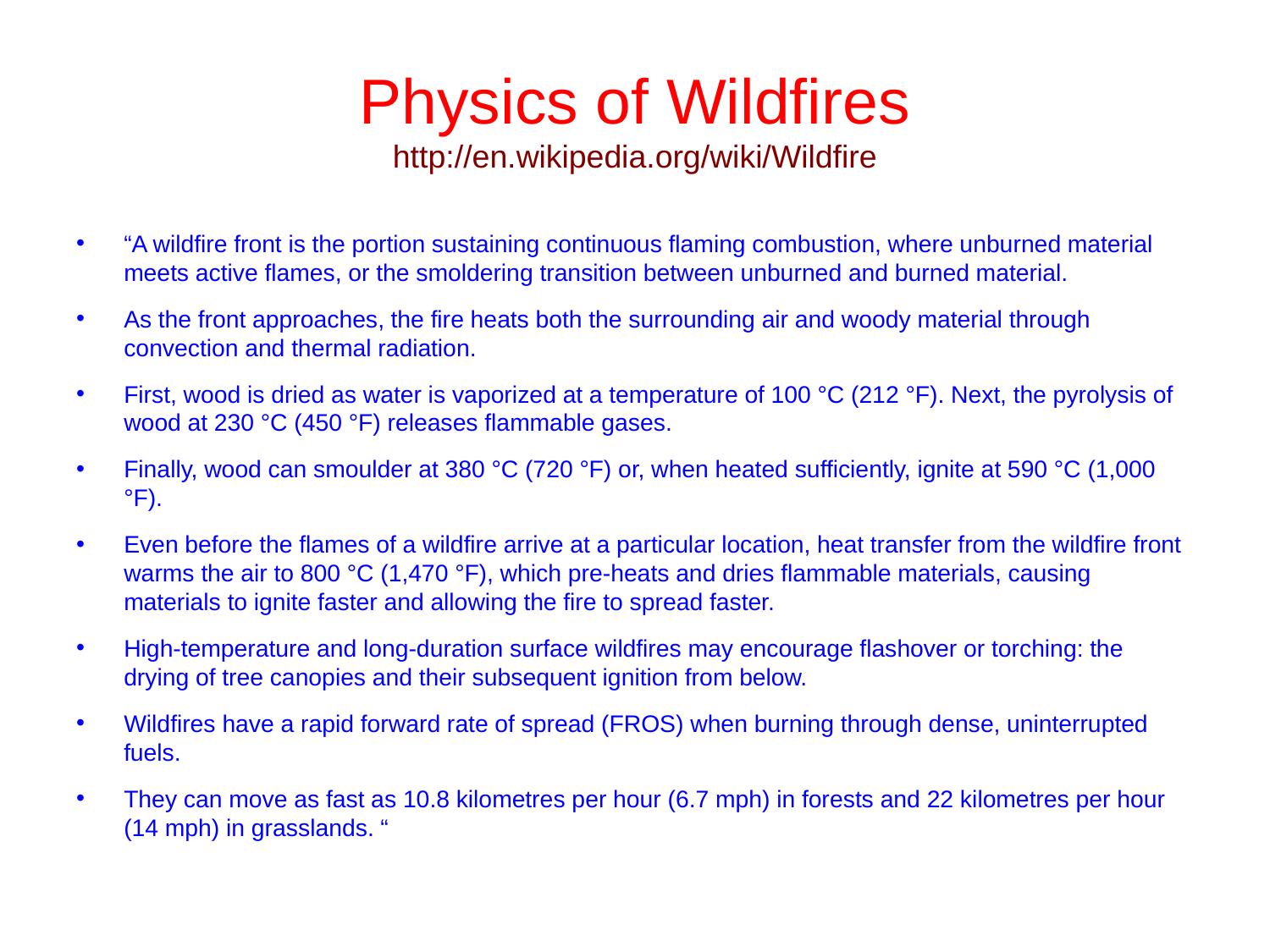

# Physics of Wildfires http://en.wikipedia.org/wiki/Wildfire
“A wildfire front is the portion sustaining continuous flaming combustion, where unburned material meets active flames, or the smoldering transition between unburned and burned material.
As the front approaches, the fire heats both the surrounding air and woody material through convection and thermal radiation.
First, wood is dried as water is vaporized at a temperature of 100 °C (212 °F). Next, the pyrolysis of wood at 230 °C (450 °F) releases flammable gases.
Finally, wood can smoulder at 380 °C (720 °F) or, when heated sufficiently, ignite at 590 °C (1,000 °F).
Even before the flames of a wildfire arrive at a particular location, heat transfer from the wildfire front warms the air to 800 °C (1,470 °F), which pre-heats and dries flammable materials, causing materials to ignite faster and allowing the fire to spread faster.
High-temperature and long-duration surface wildfires may encourage flashover or torching: the drying of tree canopies and their subsequent ignition from below.
Wildfires have a rapid forward rate of spread (FROS) when burning through dense, uninterrupted fuels.
They can move as fast as 10.8 kilometres per hour (6.7 mph) in forests and 22 kilometres per hour (14 mph) in grasslands. “